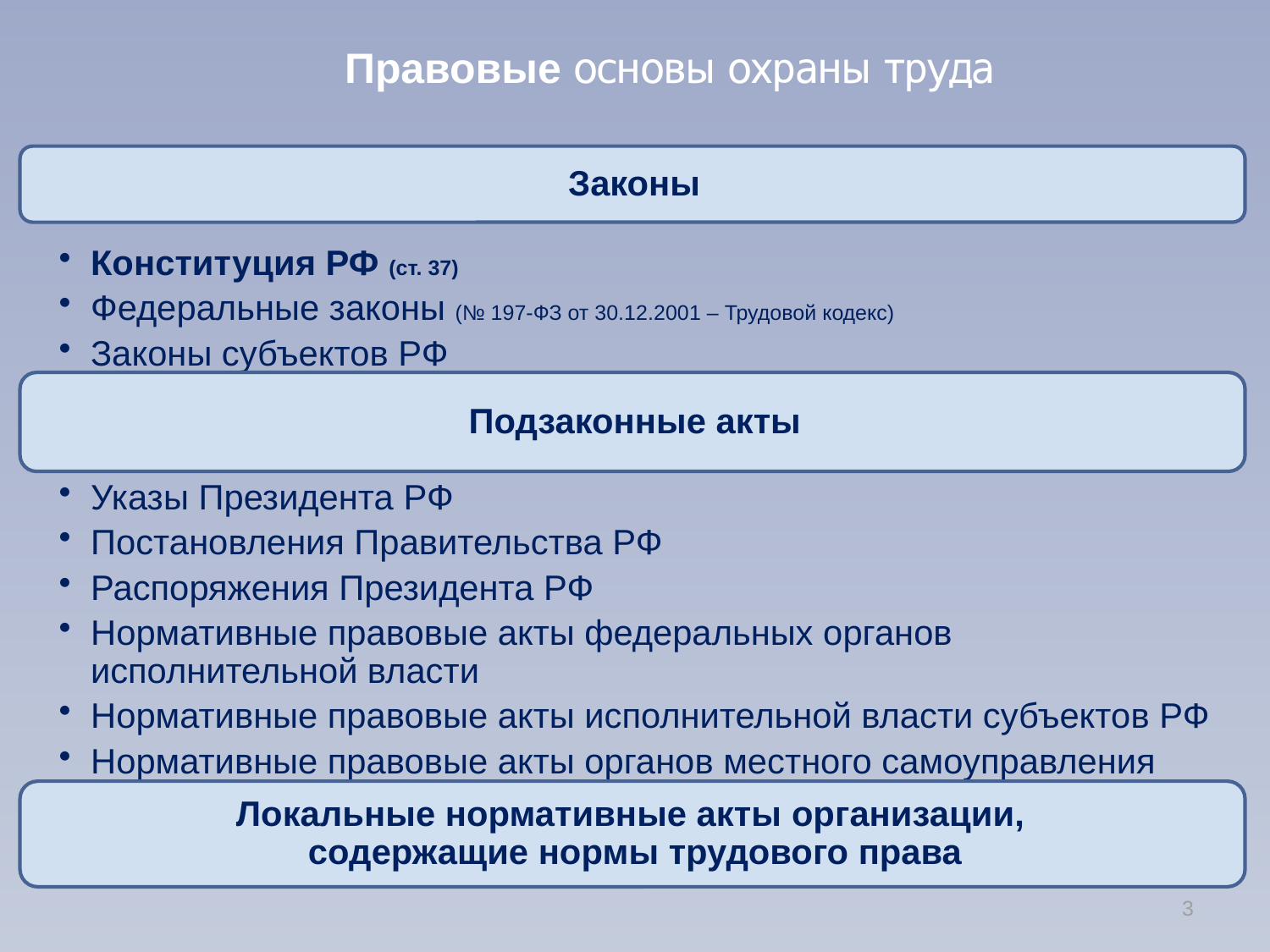

# Правовые основы охраны труда
Законы
Конституция РФ (ст. 37)
Федеральные законы (№ 197-ФЗ от 30.12.2001 – Трудовой кодекс)
Законы субъектов РФ
Подзаконные акты
Указы Президента РФ
Постановления Правительства РФ
Распоряжения Президента РФ
Нормативные правовые акты федеральных органов исполнительной власти
Нормативные правовые акты исполнительной власти субъектов РФ
Нормативные правовые акты органов местного самоуправления
Локальные нормативные акты организации,
содержащие нормы трудового права
3